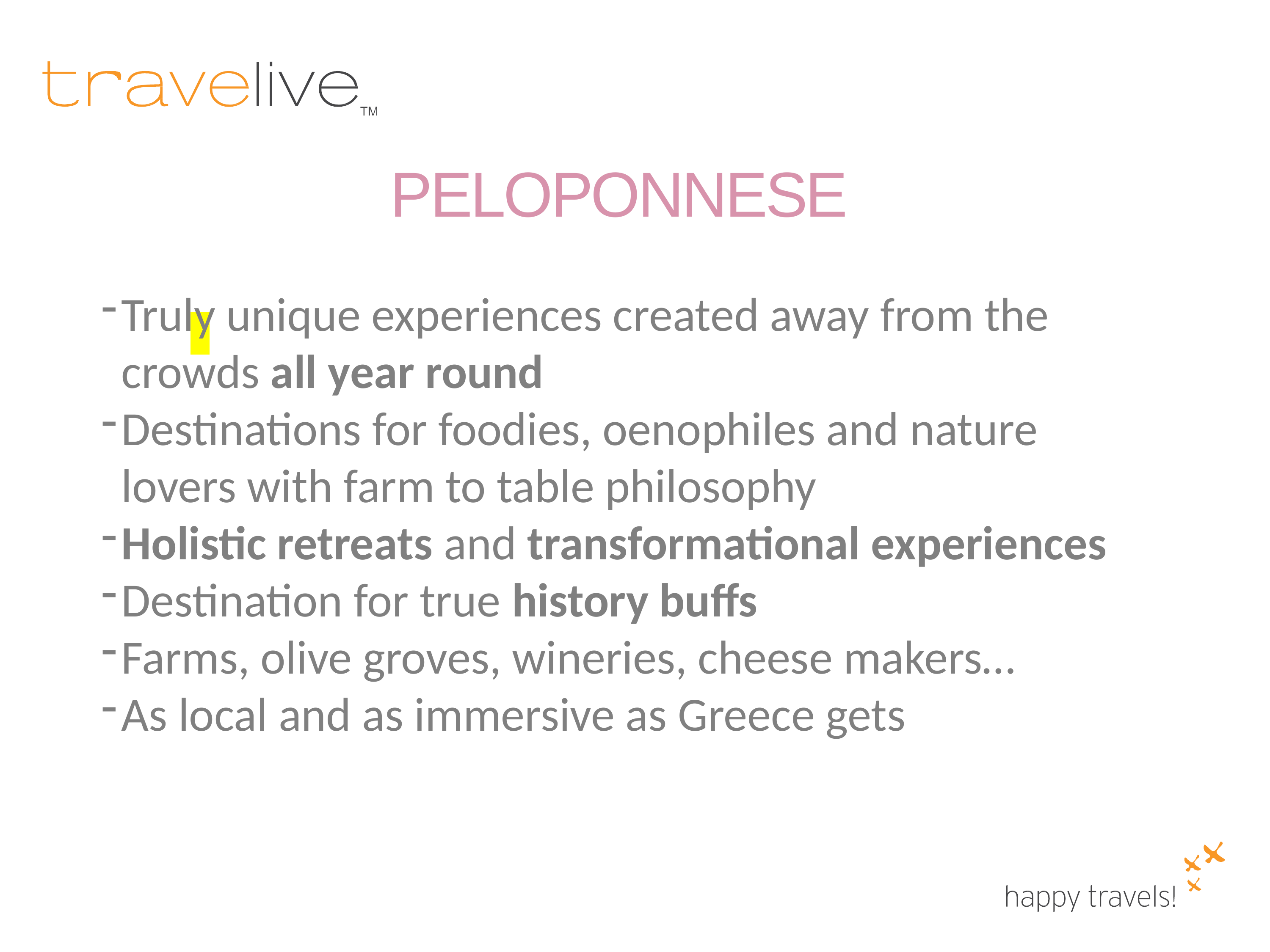

# PELOPONNESE
Truly unique experiences created away from the crowds all year round
Destinations for foodies, oenophiles and nature lovers with farm to table philosophy
Holistic retreats and transformational experiences
Destination for true history buffs
Farms, olive groves, wineries, cheese makers…
As local and as immersive as Greece gets